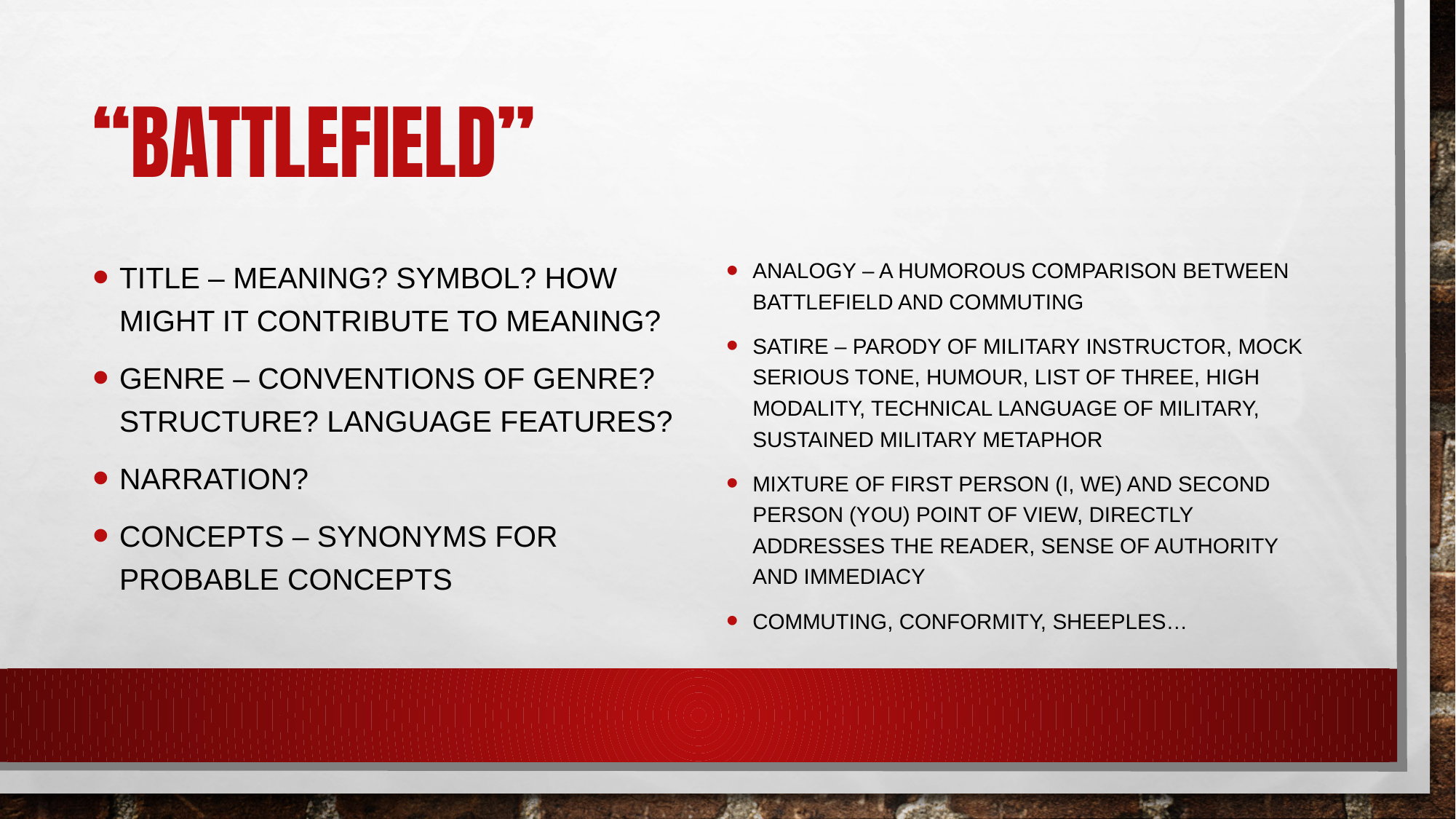

# “Battlefield”
Title – meaning? Symbol? How might it contribute to meaning?
Genre – conventions of genre? Structure? Language features?
Narration?
Concepts – synonyms for probable concepts

Analogy – a humorous comparison between battlefield and commuting
Satire – parody of military instructor, mock serious tone, humour, list of three, high modality, technical language of military, sustained military metaphor
Mixture of First person (I, We) and second person (you) point of view, directly addresses the reader, sense of authority and immediacy
Commuting, conformity, Sheeples…